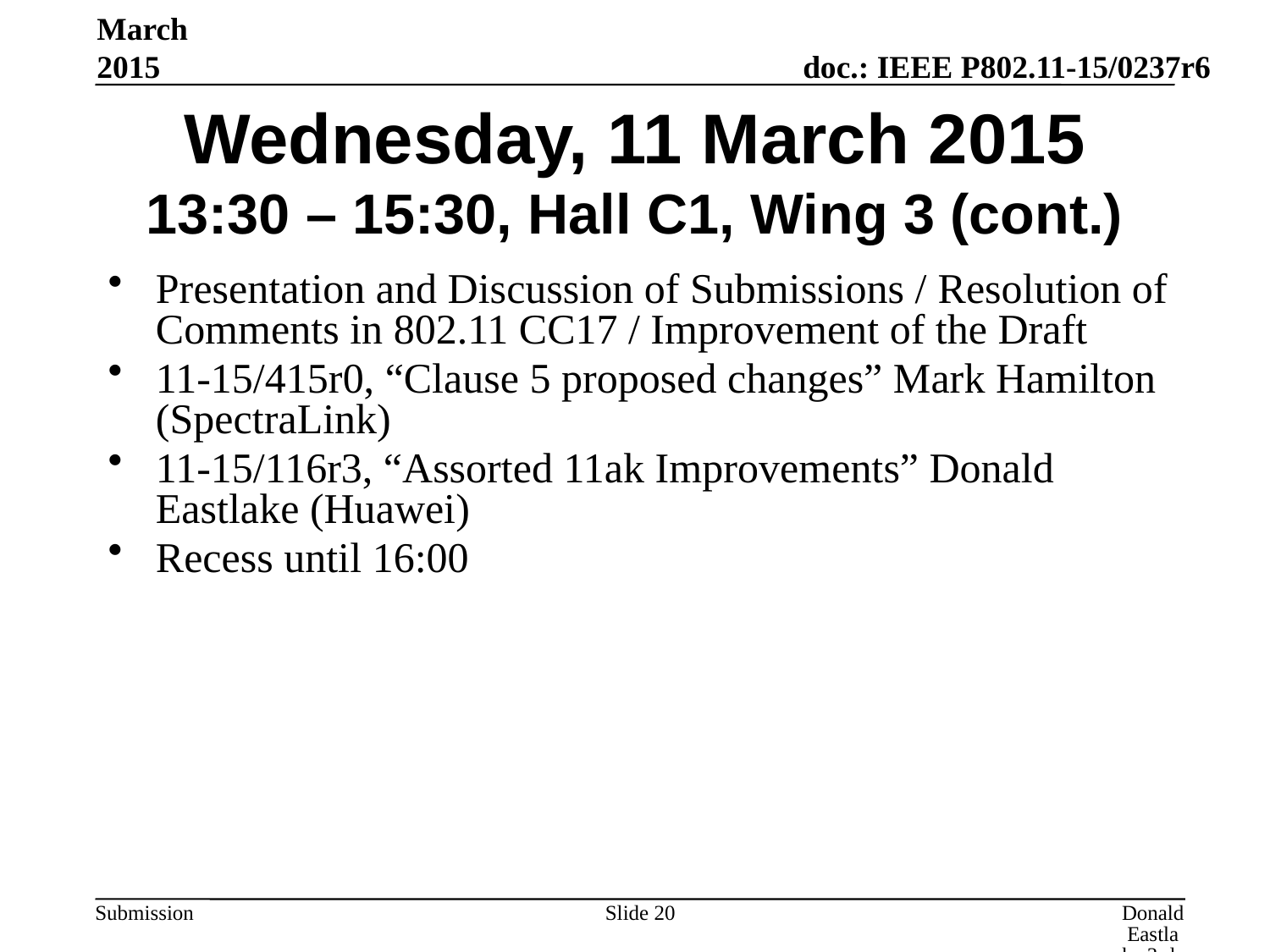

March 2015
# Wednesday, 11 March 2015 13:30 – 15:30, Hall C1, Wing 3 (cont.)
Presentation and Discussion of Submissions / Resolution of Comments in 802.11 CC17 / Improvement of the Draft
11-15/415r0, “Clause 5 proposed changes” Mark Hamilton (SpectraLink)
11-15/116r3, “Assorted 11ak Improvements” Donald Eastlake (Huawei)
Recess until 16:00
Slide 20
Donald Eastlake 3rd, Huawei Technologies